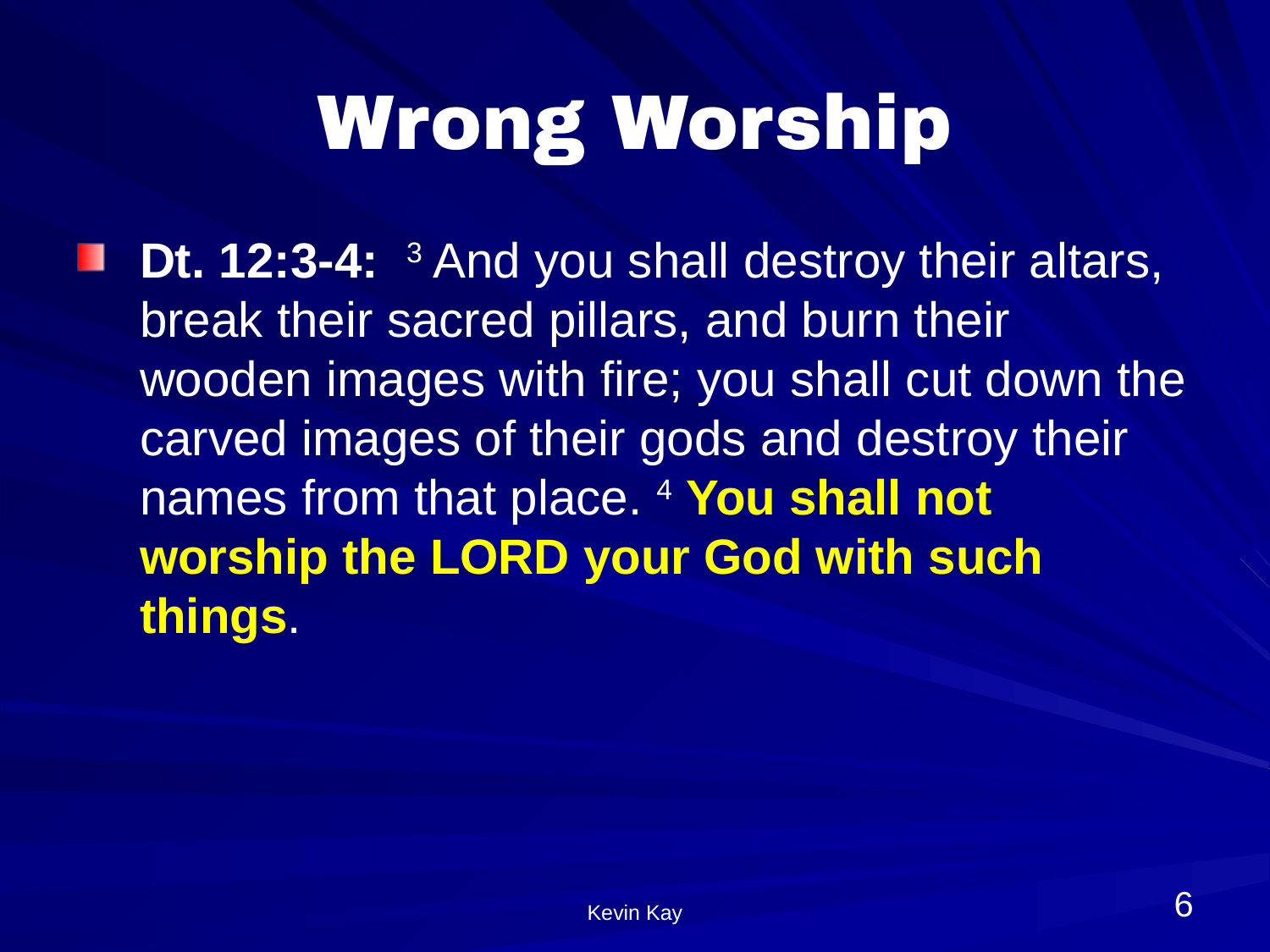

# Wrong Worship
Dt. 12:3-4:  3 And you shall destroy their altars, break their sacred pillars, and burn their wooden images with fire; you shall cut down the carved images of their gods and destroy their names from that place. 4 You shall not worship the Lord your God with such things.
6
Kevin Kay